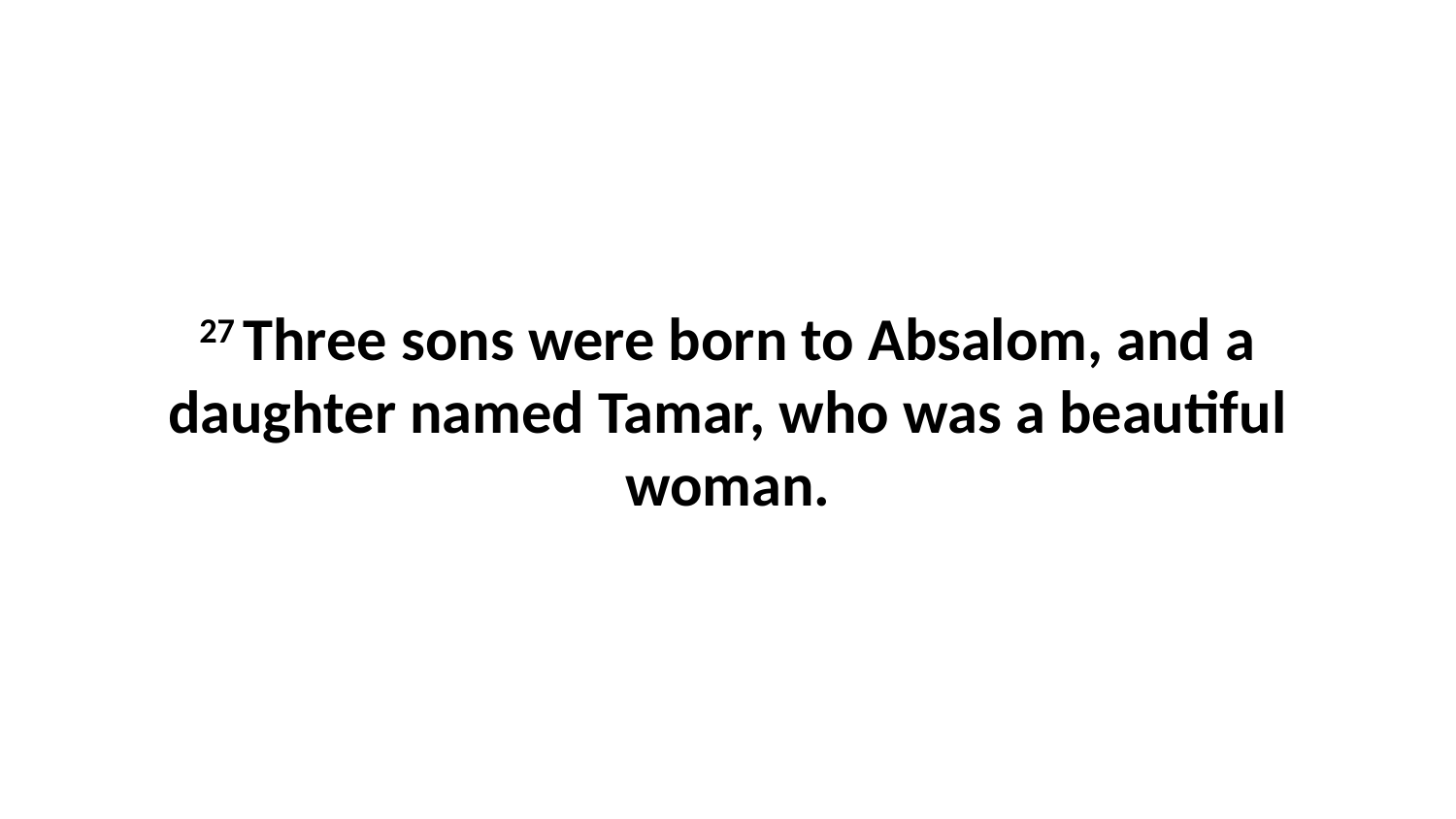

27 Three sons were born to Absalom, and a daughter named Tamar, who was a beautiful woman.